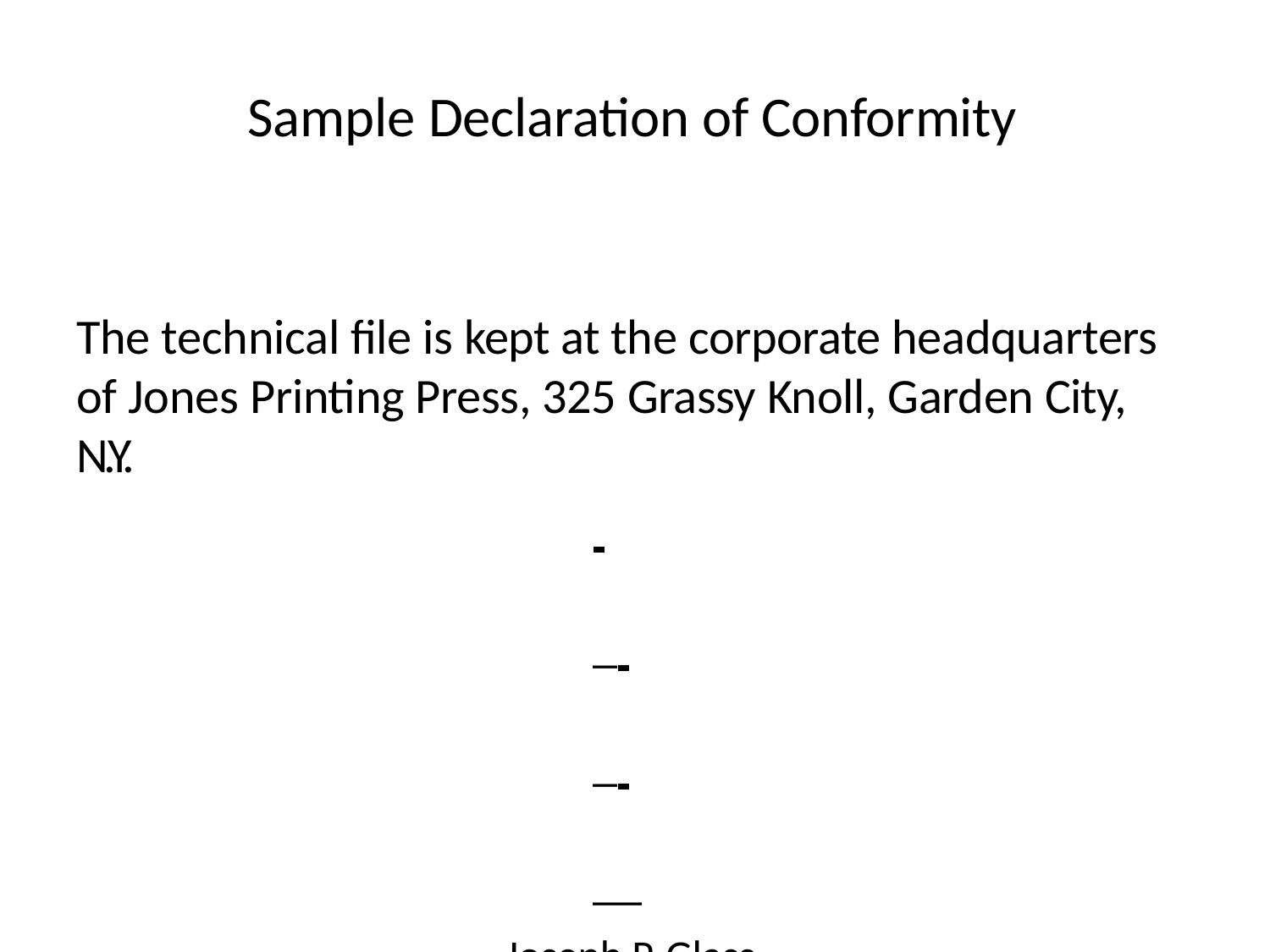

# Sample Declaration of Conformity
The technical file is kept at the corporate headquarters  of Jones Printing Press, 325 Grassy Knoll, Garden City,  N.Y.
 	_ 	_ 	__
Joseph P. Glass
Vice President – Design Engineering  Name and contact information of European Representative (to meet requirements of the Goods Packaging Regulation, 2019/1020)